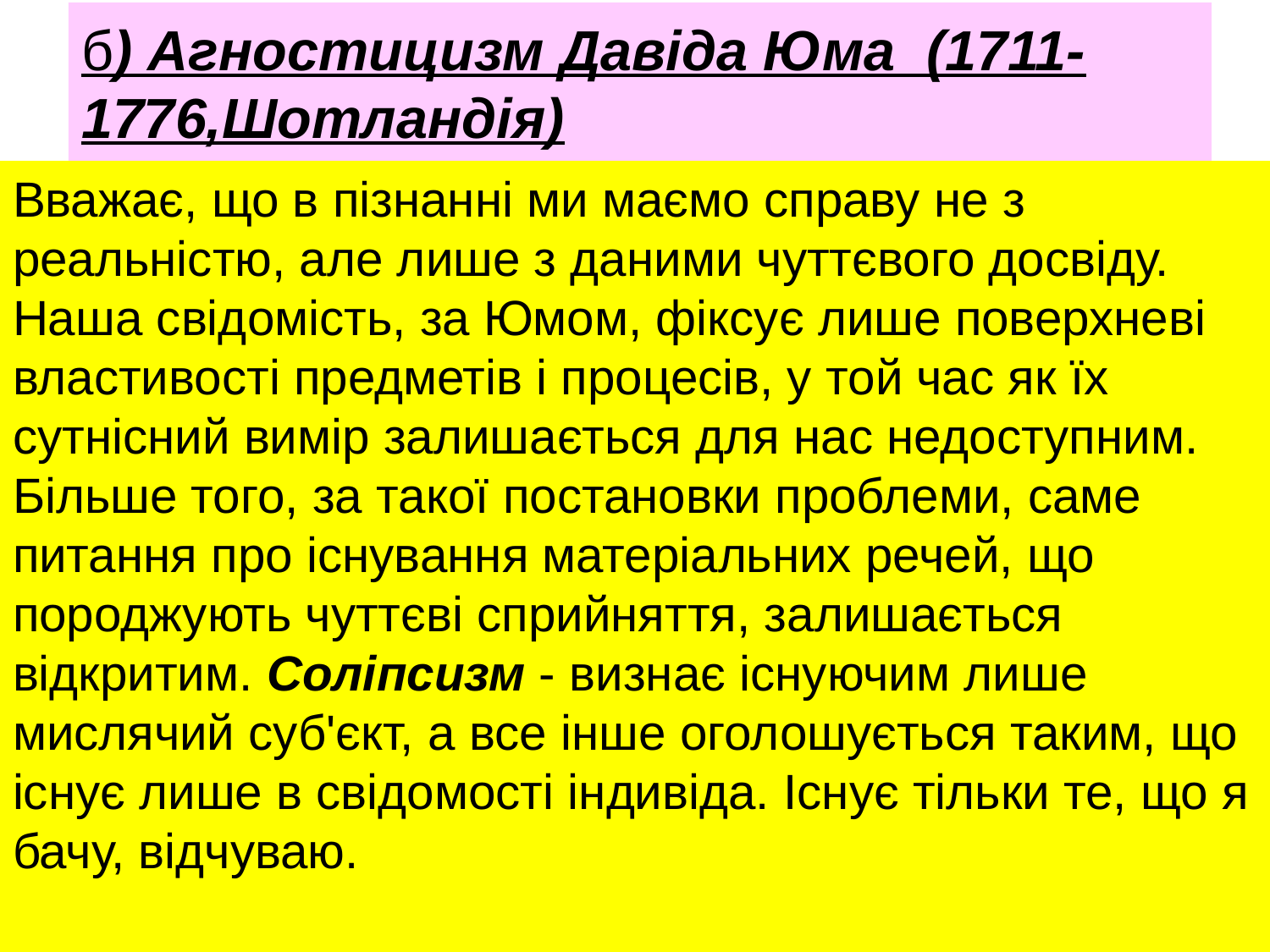

# б) Агностицизм Давіда Юма  (1711-1776,Шотландія)
Вважає, що в пізнанні ми маємо справу не з реальністю, але лише з даними чуттєвого досвіду. Наша свідомість, за Юмом, фіксує лише поверхневі властивості предметів і процесів, у той час як їх сутнісний вимір залишається для нас недоступним. Більше того, за такої постановки проблеми, саме питання про існування матеріальних речей, що породжують чуттєві сприйняття, залишається відкритим. Соліпсизм - визнає існуючим лише мислячий суб'єкт, а все інше оголошується таким, що існує лише в свідомості індивіда. Існує тільки те, що я бачу, відчуваю.